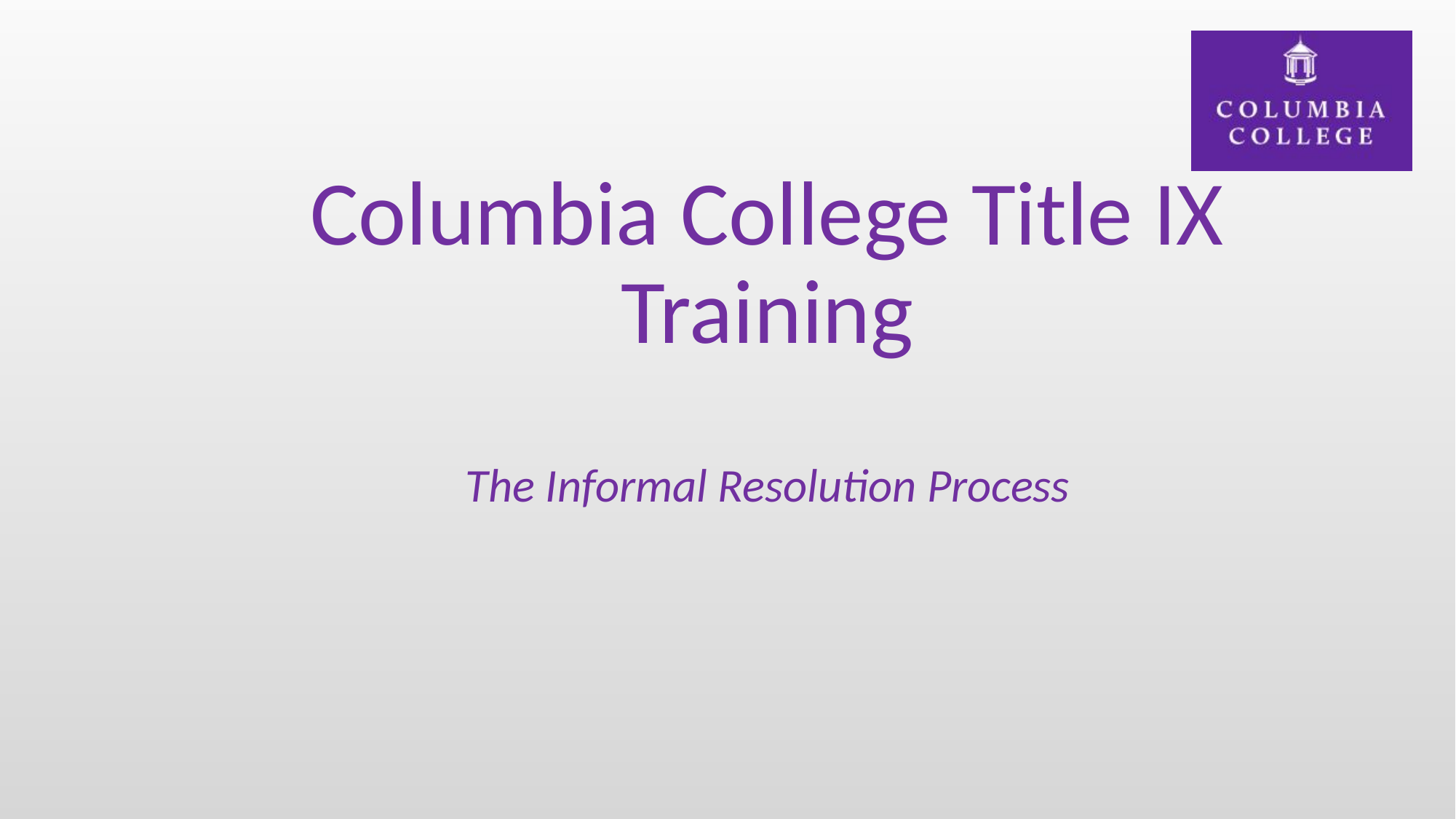

# Columbia College Title IX Training The Informal Resolution Process